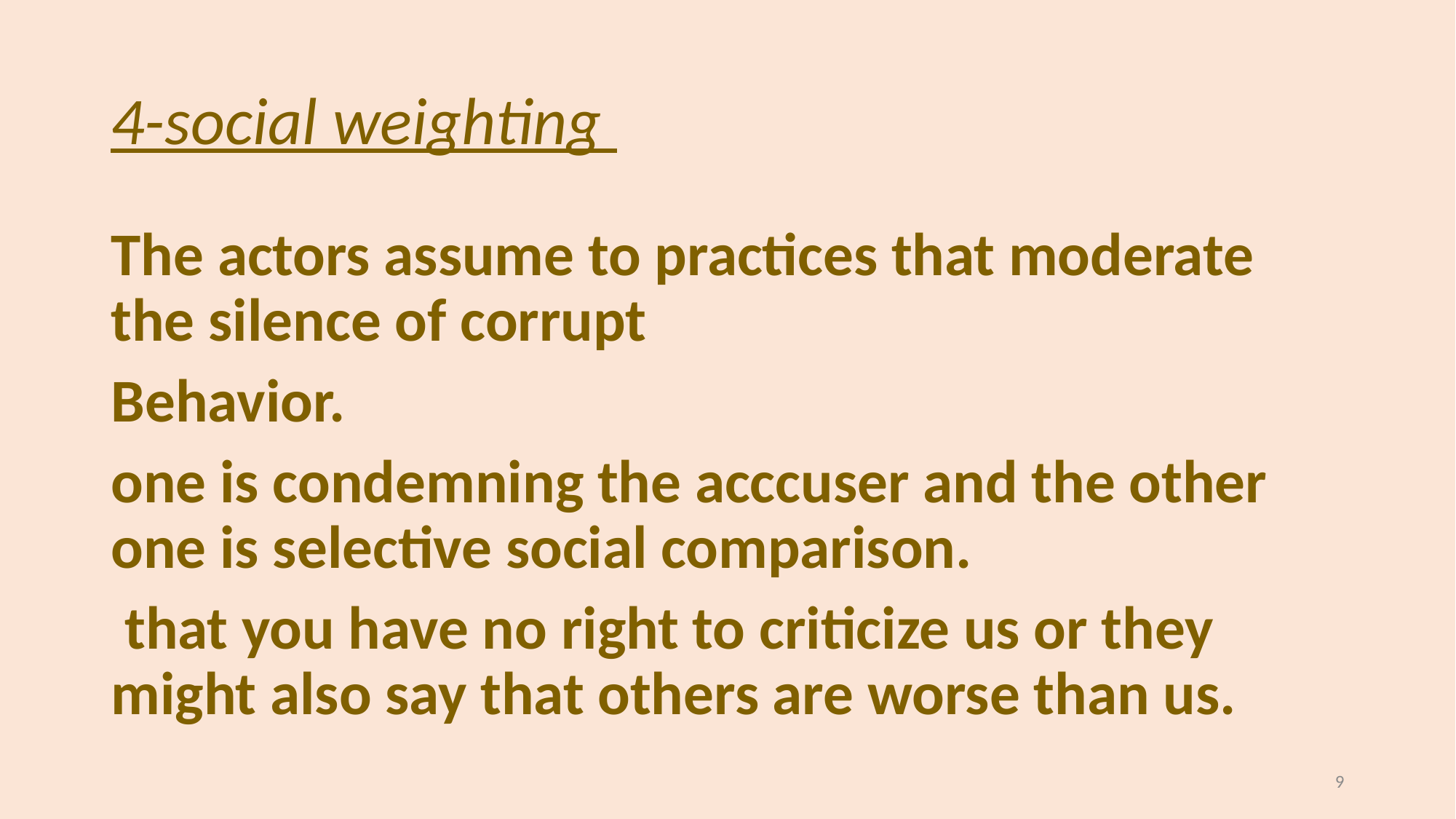

# 4-social weighting
The actors assume to practices that moderate the silence of corrupt
Behavior.
one is condemning the acccuser and the other one is selective social comparison.
 that you have no right to criticize us or they might also say that others are worse than us.
9